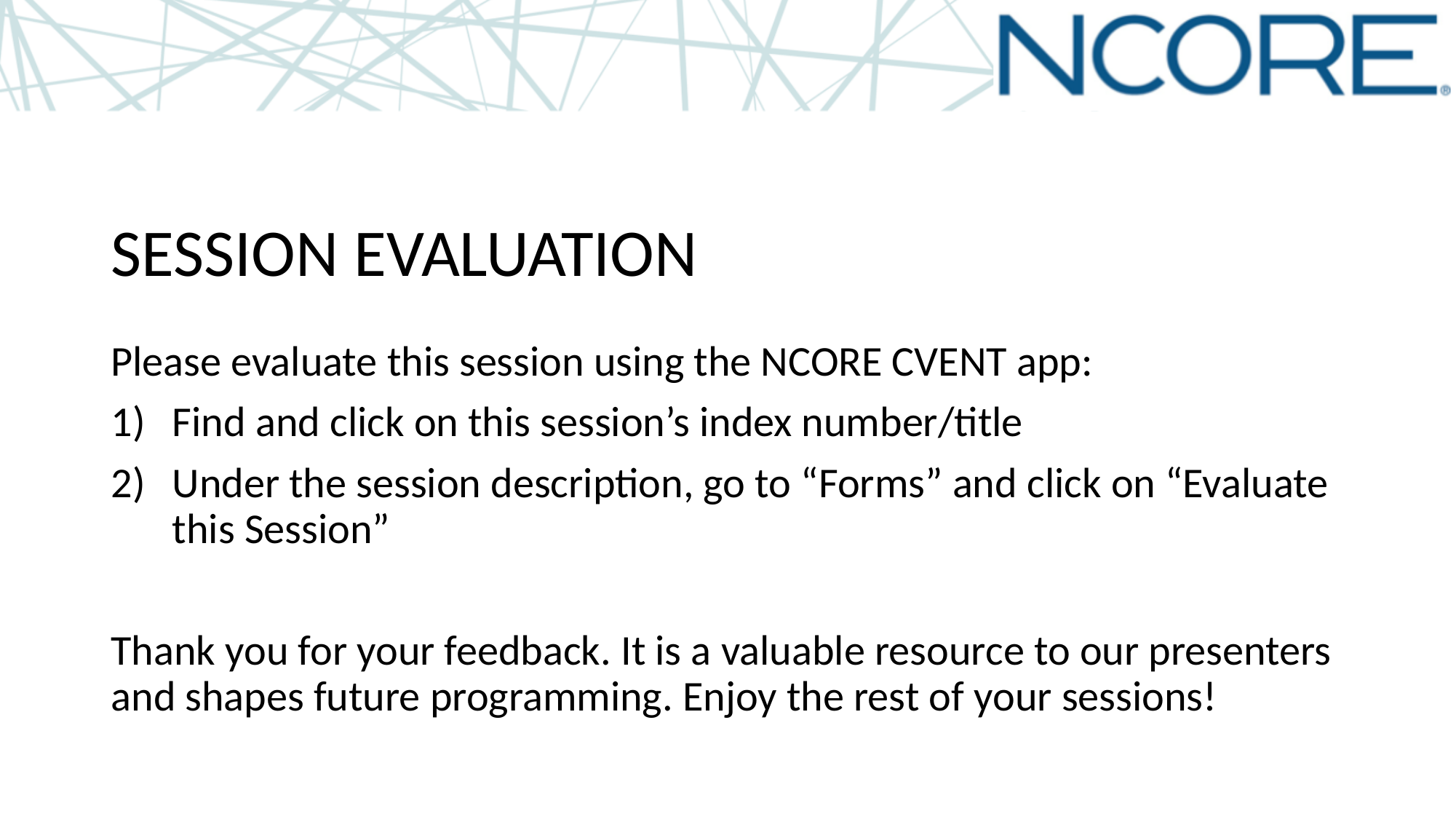

SESSION EVALUATION
Please evaluate this session using the NCORE CVENT app:
Find and click on this session’s index number/title
Under the session description, go to “Forms” and click on “Evaluate this Session”

Thank you for your feedback. It is a valuable resource to our presenters and shapes future programming. Enjoy the rest of your sessions!